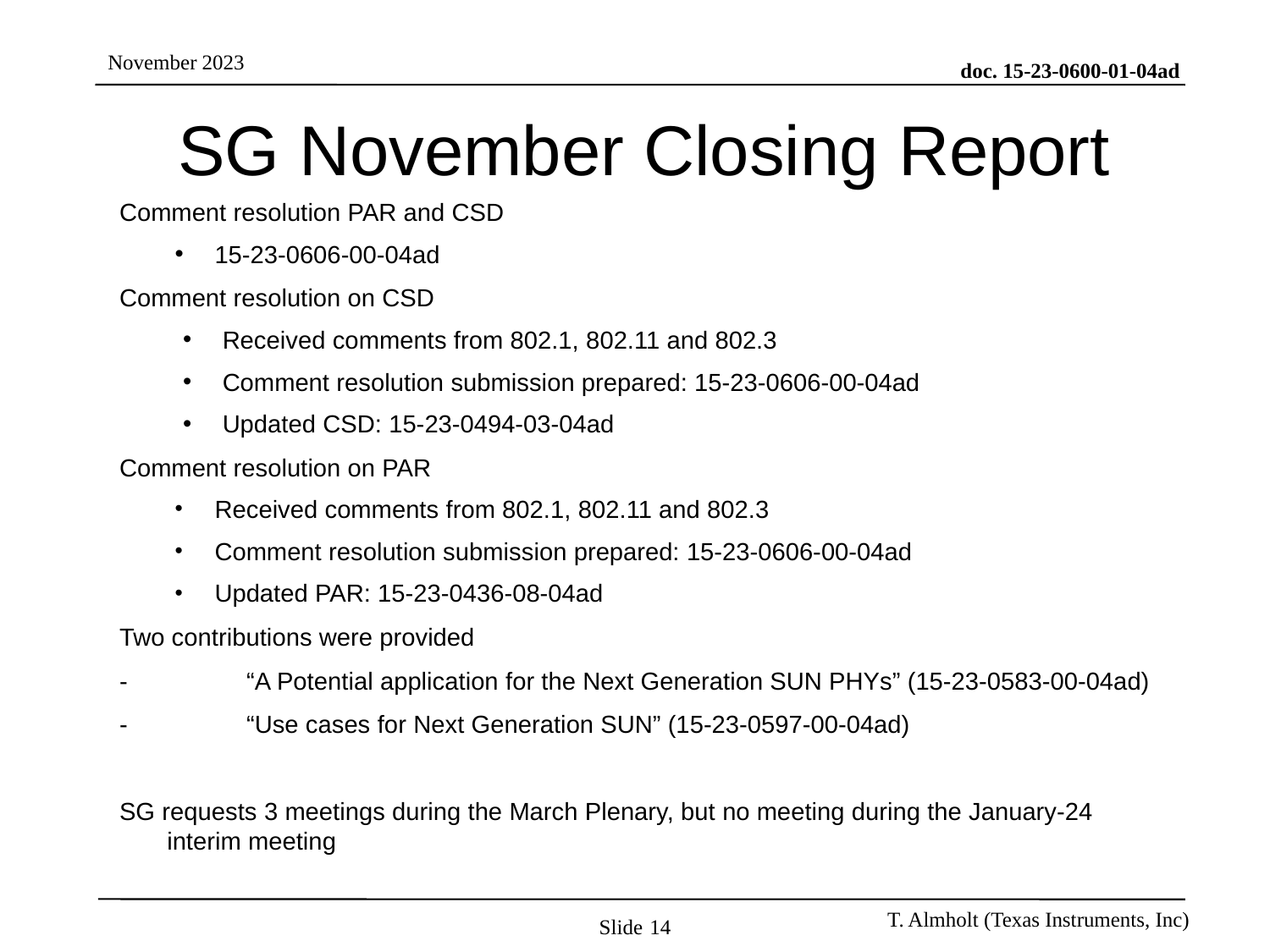

# SG November Closing Report
Comment resolution PAR and CSD
15-23-0606-00-04ad
Comment resolution on CSD
Received comments from 802.1, 802.11 and 802.3
Comment resolution submission prepared: 15-23-0606-00-04ad
Updated CSD: 15-23-0494-03-04ad
Comment resolution on PAR
Received comments from 802.1, 802.11 and 802.3
Comment resolution submission prepared: 15-23-0606-00-04ad
Updated PAR: 15-23-0436-08-04ad
Two contributions were provided
-	“A Potential application for the Next Generation SUN PHYs” (15-23-0583-00-04ad)
-	“Use cases for Next Generation SUN” (15-23-0597-00-04ad)

SG requests 3 meetings during the March Plenary, but no meeting during the January-24 interim meeting
Slide 14
Benjamin Rolfe BCA/MERL